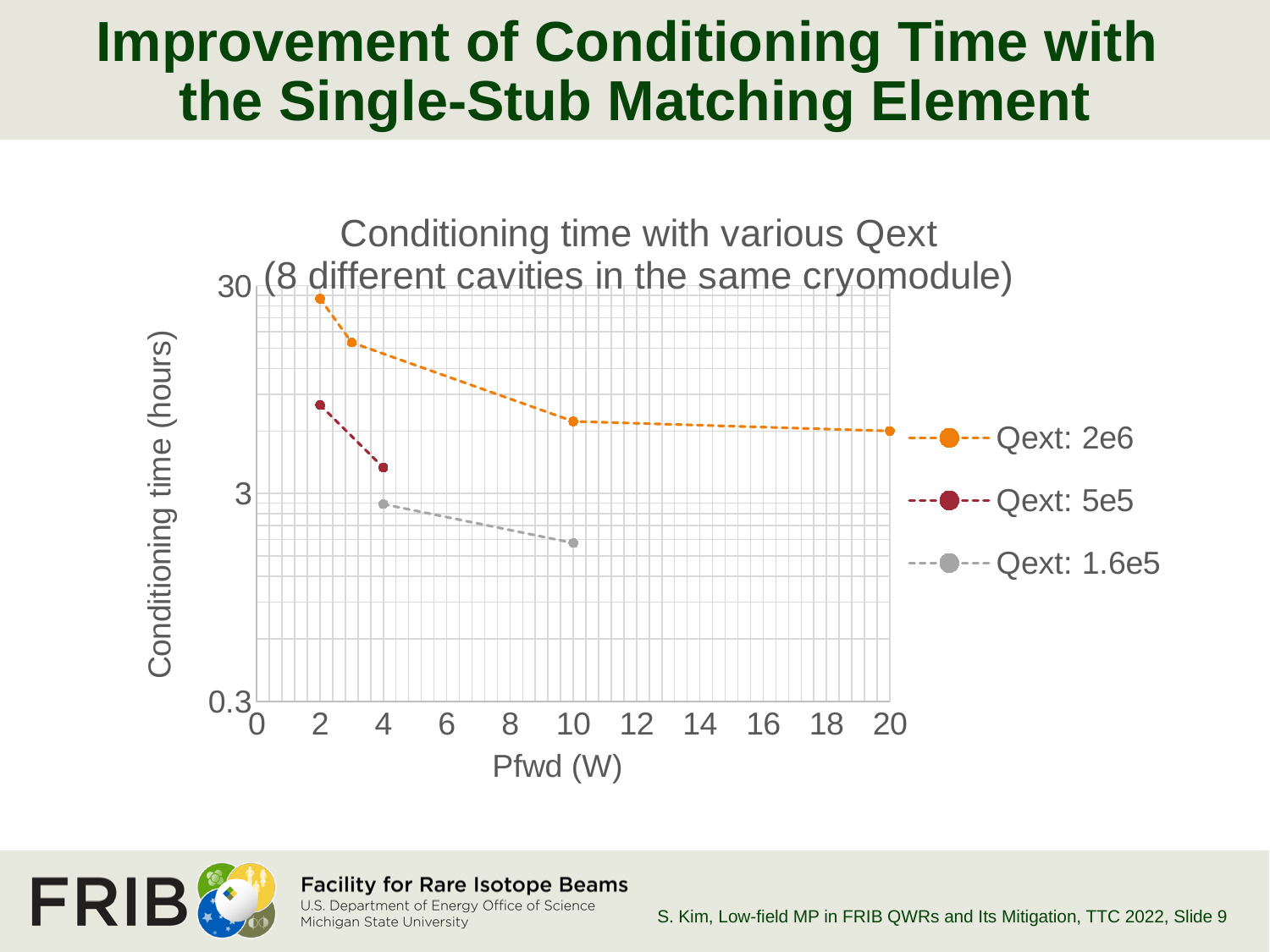

# Improvement of Conditioning Time with the Single-Stub Matching Element

### Chart: Conditioning time with various Qext (8 different cavities in the same cryomodule)

| Category |  |  |  |
|---|---|---|---|
S. Kim, Low-field MP in FRIB QWRs and Its Mitigation, TTC 2022
, Slide 9